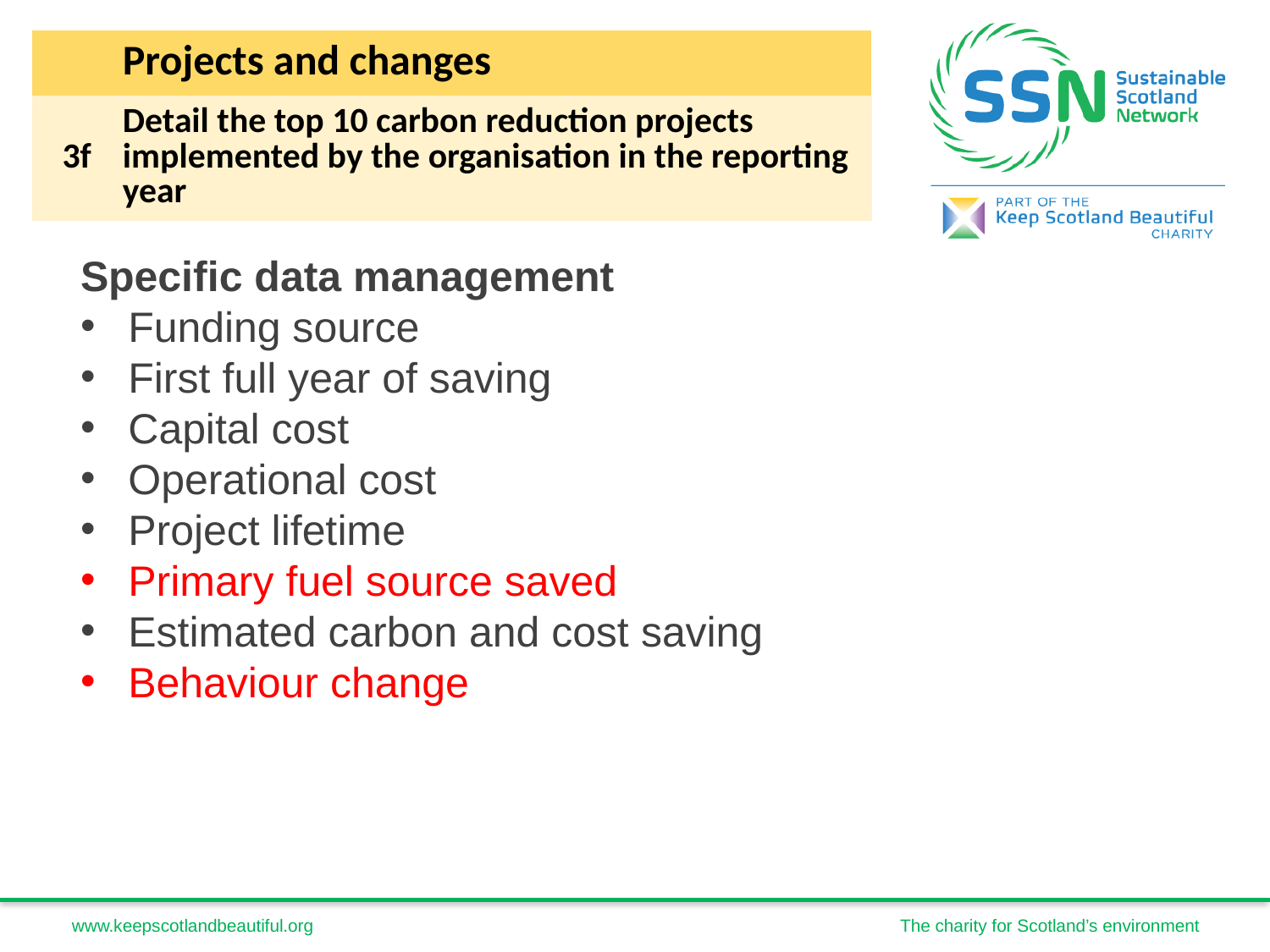

|  | Projects and changes |  |
| --- | --- | --- |
| 3f | Detail the top 10 carbon reduction projects implemented by the organisation in the reporting year |  |
Specific data management
Funding source
First full year of saving
Capital cost
Operational cost
Project lifetime
Primary fuel source saved
Estimated carbon and cost saving
Behaviour change